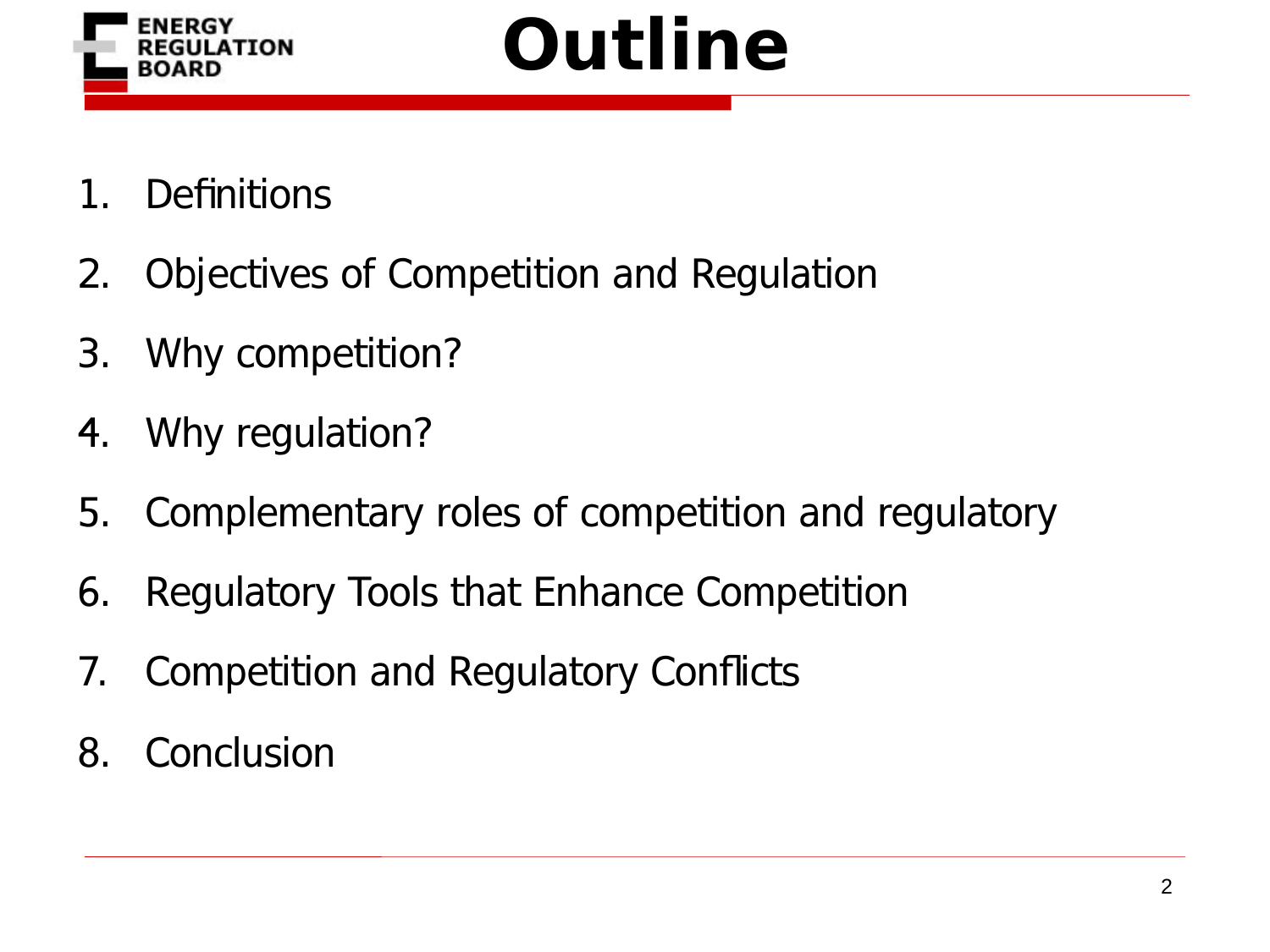

# Outline

Definitions

Objectives of Competition and Regulation

Why competition?

Why regulation?

Complementary roles of competition and regulatory

Regulatory Tools that Enhance Competition

Competition and Regulatory Conflicts

Conclusion

2